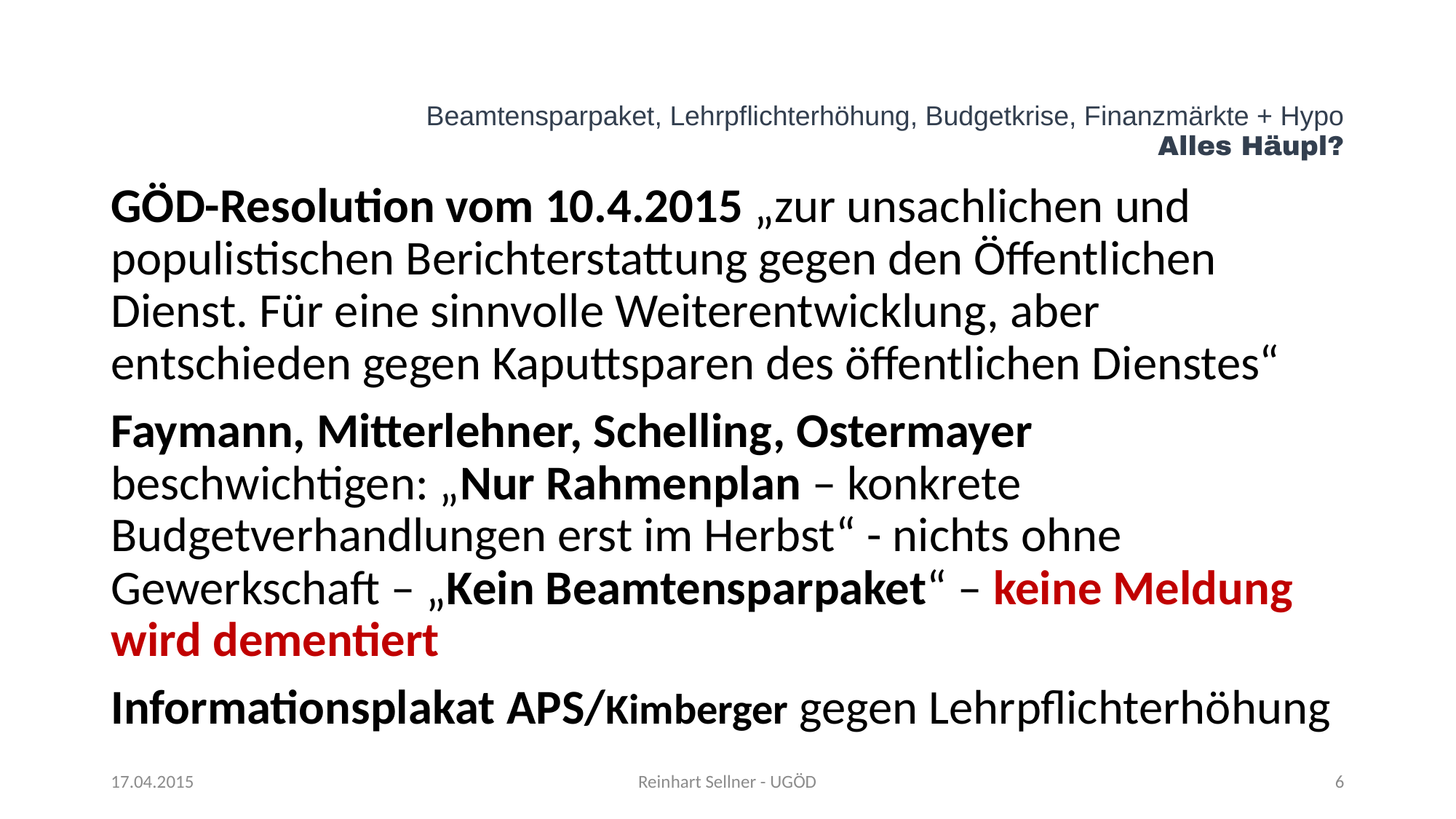

# Beamtensparpaket, Lehrpflichterhöhung, Budgetkrise, Finanzmärkte + Hypo Alles Häupl?
GÖD-Resolution vom 10.4.2015 „zur unsachlichen und populistischen Berichterstattung gegen den Öffentlichen Dienst. Für eine sinnvolle Weiterentwicklung, aber entschieden gegen Kaputtsparen des öffentlichen Dienstes“
Faymann, Mitterlehner, Schelling, Ostermayer beschwichtigen: „Nur Rahmenplan – konkrete Budgetverhandlungen erst im Herbst“ - nichts ohne Gewerkschaft – „Kein Beamtensparpaket“ – keine Meldung wird dementiert
Informationsplakat APS/Kimberger gegen Lehrpflichterhöhung
17.04.2015
Reinhart Sellner - UGÖD
6